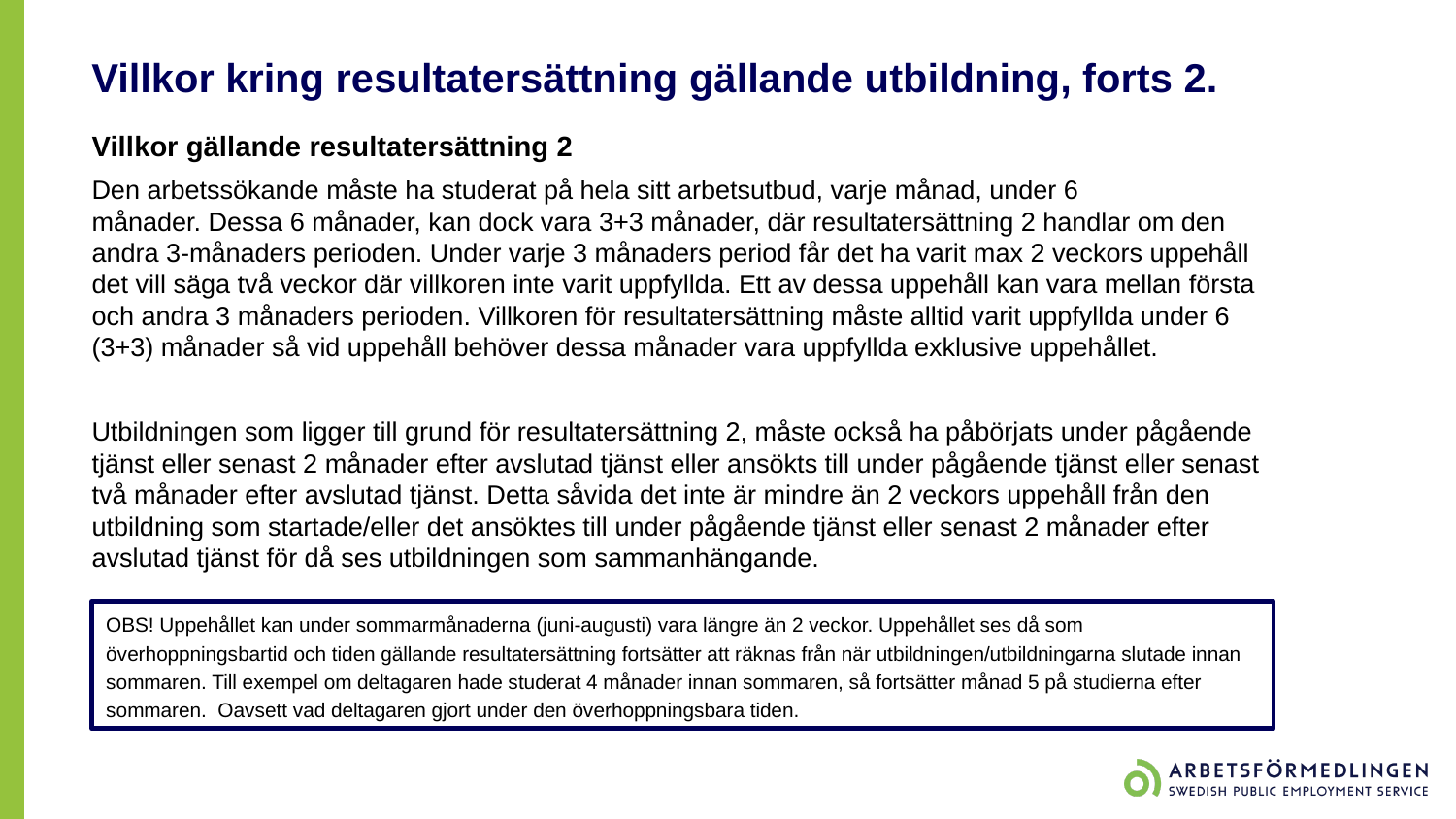

# Villkor kring resultatersättning gällande utbildning, forts 2.
Villkor gällande resultatersättning 2​
Den arbetssökande måste ha studerat på hela sitt arbetsutbud, varje månad, under 6 månader. Dessa 6 månader, kan dock vara 3+3 månader, där resultatersättning 2 handlar om den andra 3-månaders perioden. Under varje 3 månaders period får det ha varit max 2 veckors uppehåll det vill säga två veckor där villkoren inte varit uppfyllda. Ett av dessa uppehåll kan vara mellan första och andra 3 månaders perioden. Villkoren för resultatersättning måste alltid varit uppfyllda under 6 (3+3) månader så vid uppehåll behöver dessa månader vara uppfyllda exklusive uppehållet.

Utbildningen som ligger till grund för resultatersättning 2, måste också ha påbörjats under pågående tjänst eller senast 2 månader efter avslutad tjänst eller ansökts till under pågående tjänst eller senast två månader efter avslutad tjänst. Detta såvida det inte är mindre än 2 veckors uppehåll från den utbildning som startade/eller det ansöktes till under pågående tjänst eller senast 2 månader efter avslutad tjänst för då ses utbildningen som sammanhängande.

OBS! Uppehållet kan under sommarmånaderna (juni-augusti) vara längre än 2 veckor. Uppehållet ses då som överhoppningsbartid och tiden gällande resultatersättning fortsätter att räknas från när utbildningen/utbildningarna slutade innan sommaren. Till exempel om deltagaren hade studerat 4 månader innan sommaren, så fortsätter månad 5 på studierna efter sommaren.  Oavsett vad deltagaren gjort under den överhoppningsbara tiden.